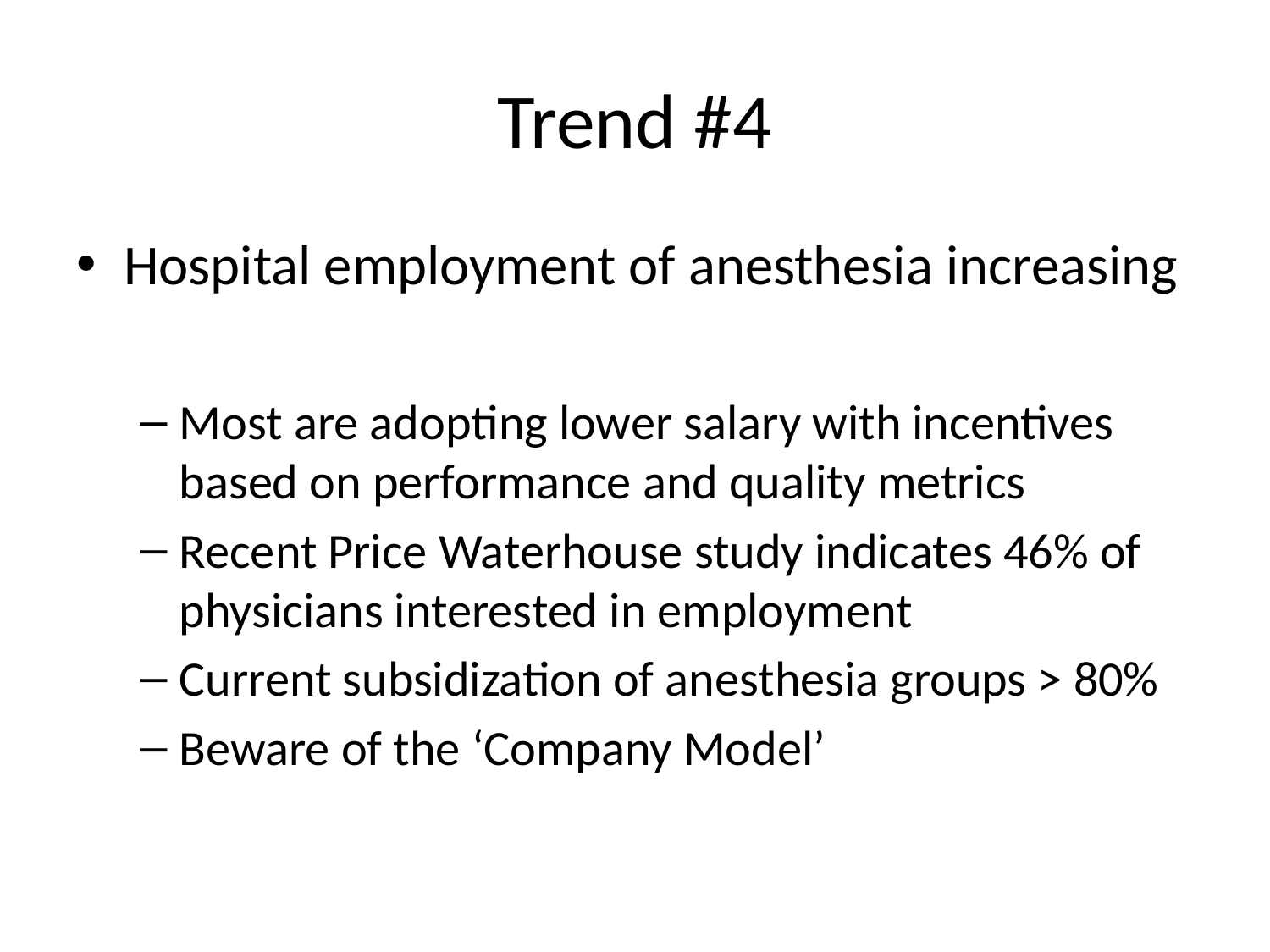

# Trend #4
Hospital employment of anesthesia increasing

Most are adopting lower salary with incentives based on performance and quality metrics
Recent Price Waterhouse study indicates 46% of physicians interested in employment
Current subsidization of anesthesia groups > 80%
Beware of the ‘Company Model’